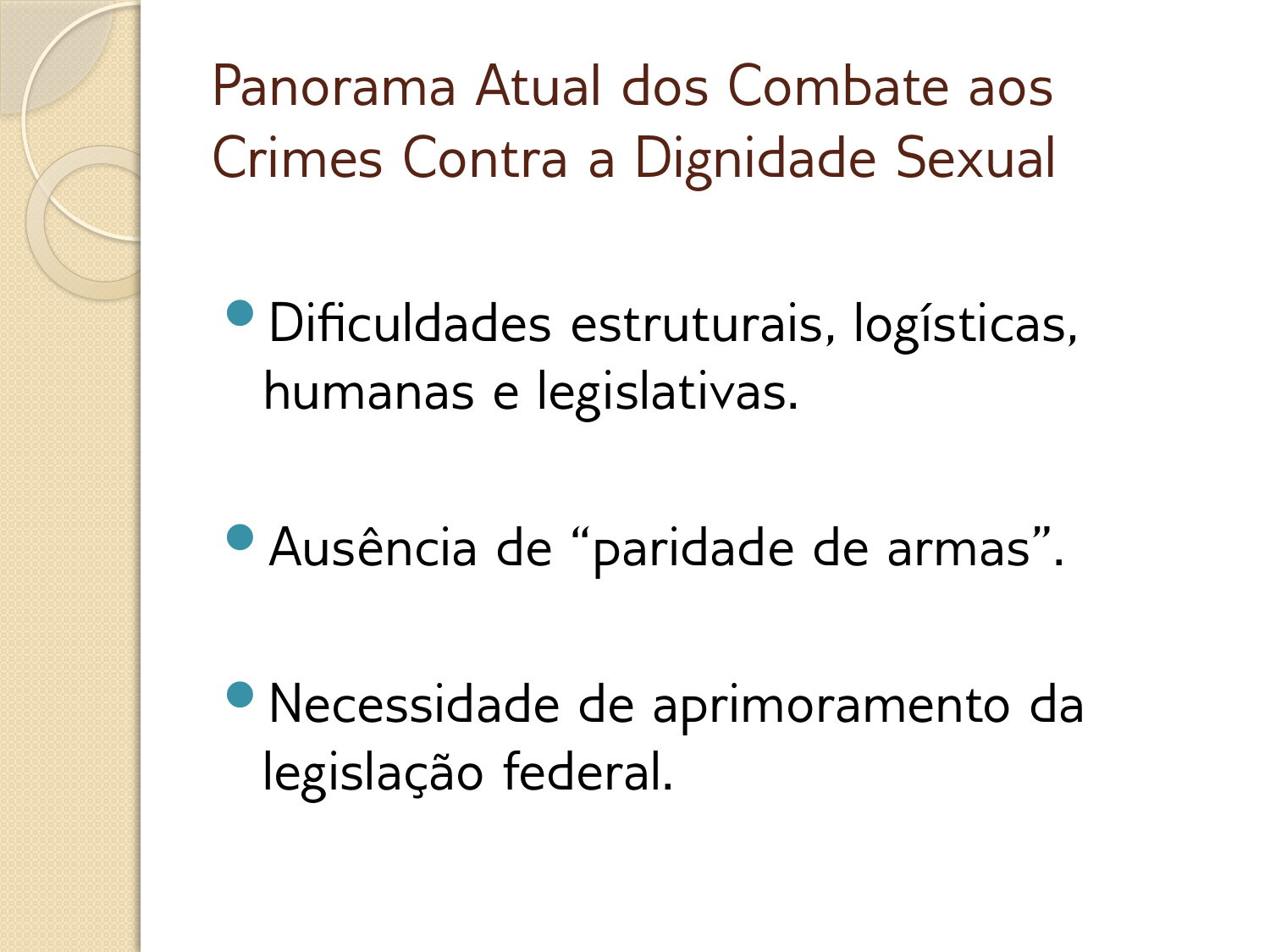

# Panorama Atual dos Combate aos Crimes Contra a Dignidade Sexual

Dificuldades estruturais, logísticas, humanas e legislativas.

Ausência de “paridade de armas”.

Necessidade de aprimoramento da legislação federal.